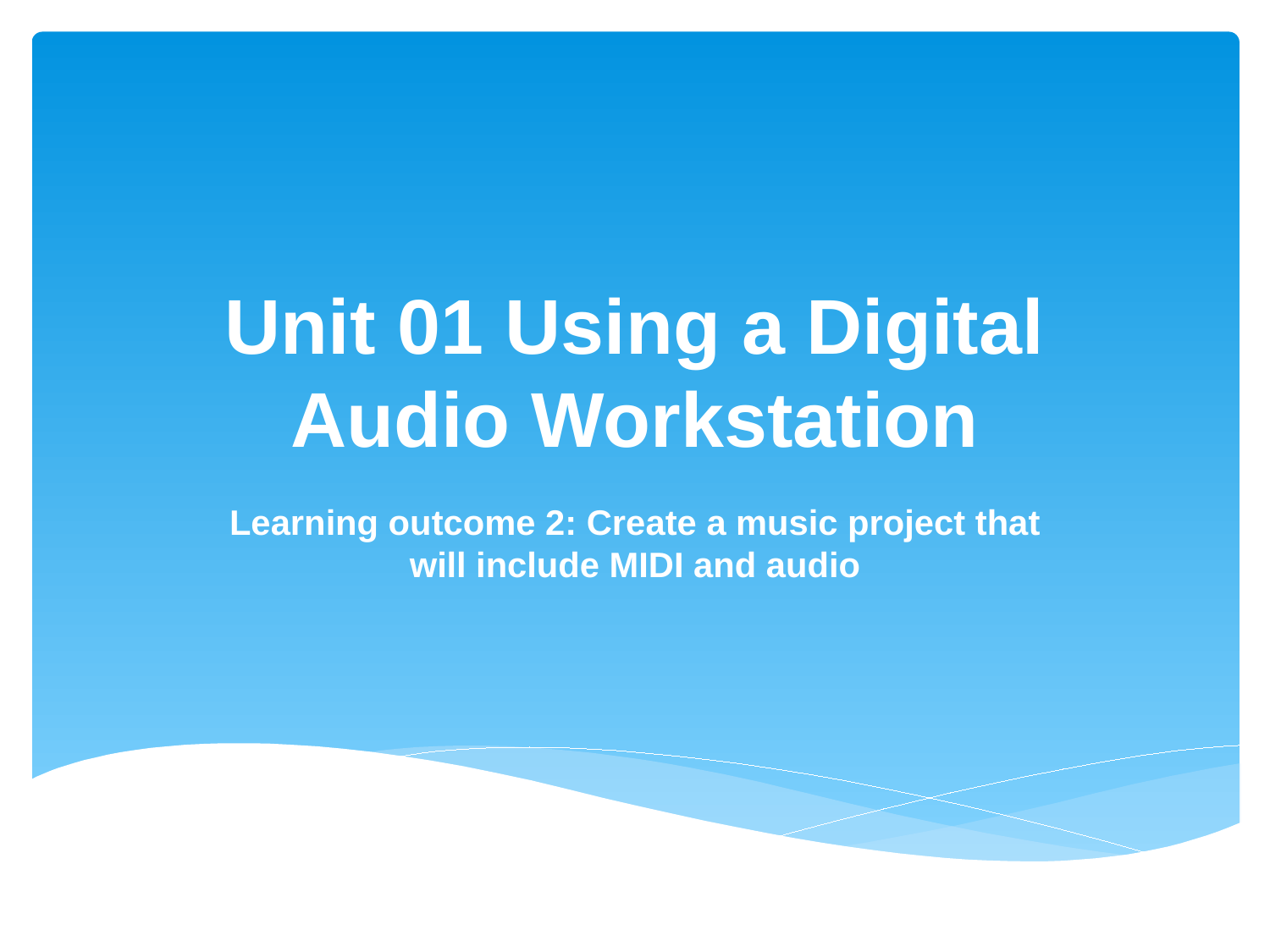

# Unit 01 Using a Digital Audio Workstation
Learning outcome 2: Create a music project that will include MIDI and audio